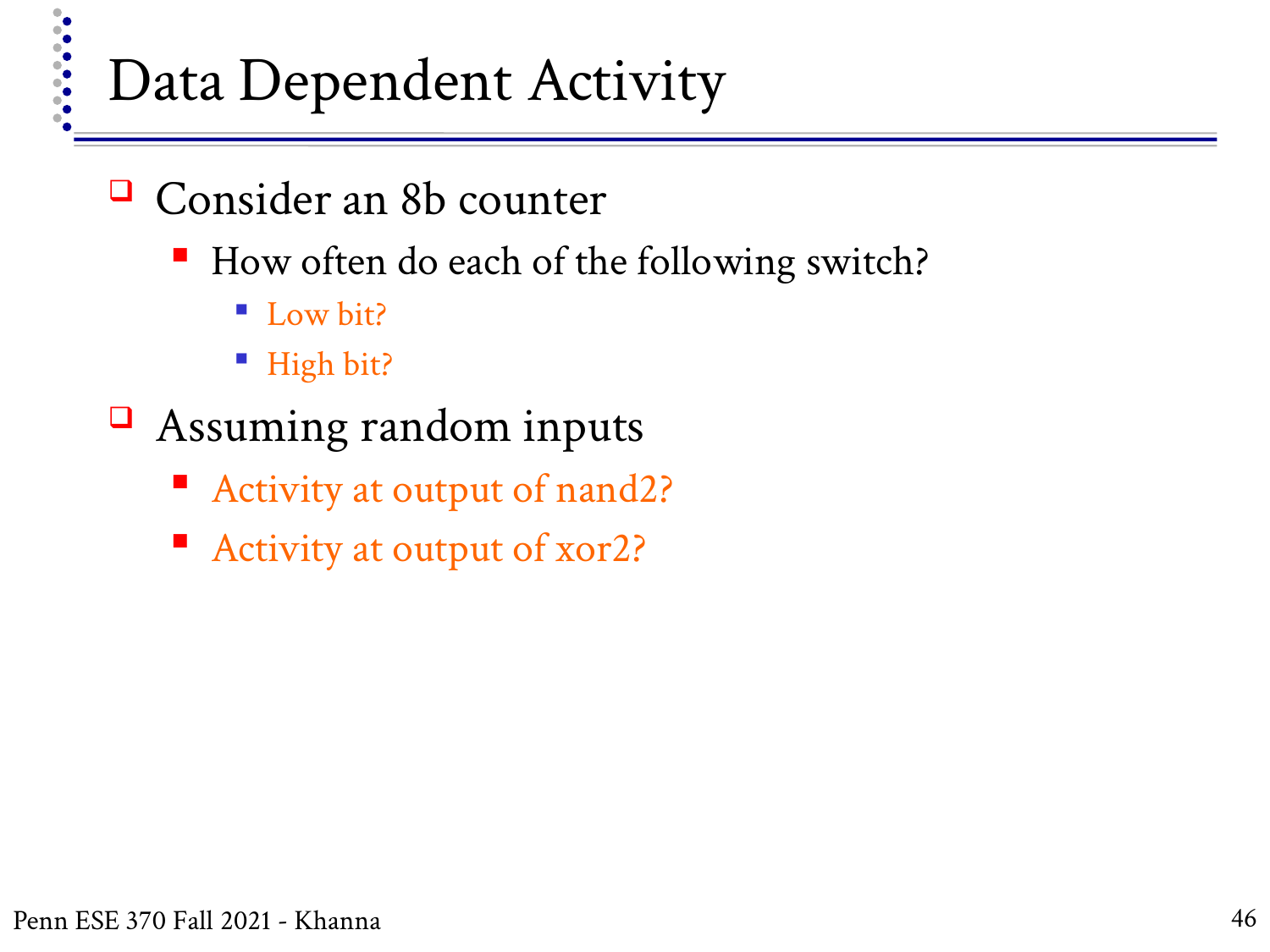

# Data Dependent Activity
Consider an 8b counter
How often do each of the following switch?
Low bit?
High bit?
Assuming random inputs
Activity at output of nand2?
Activity at output of xor2?

Penn ESE 370 Fall 2021 - Khanna
46